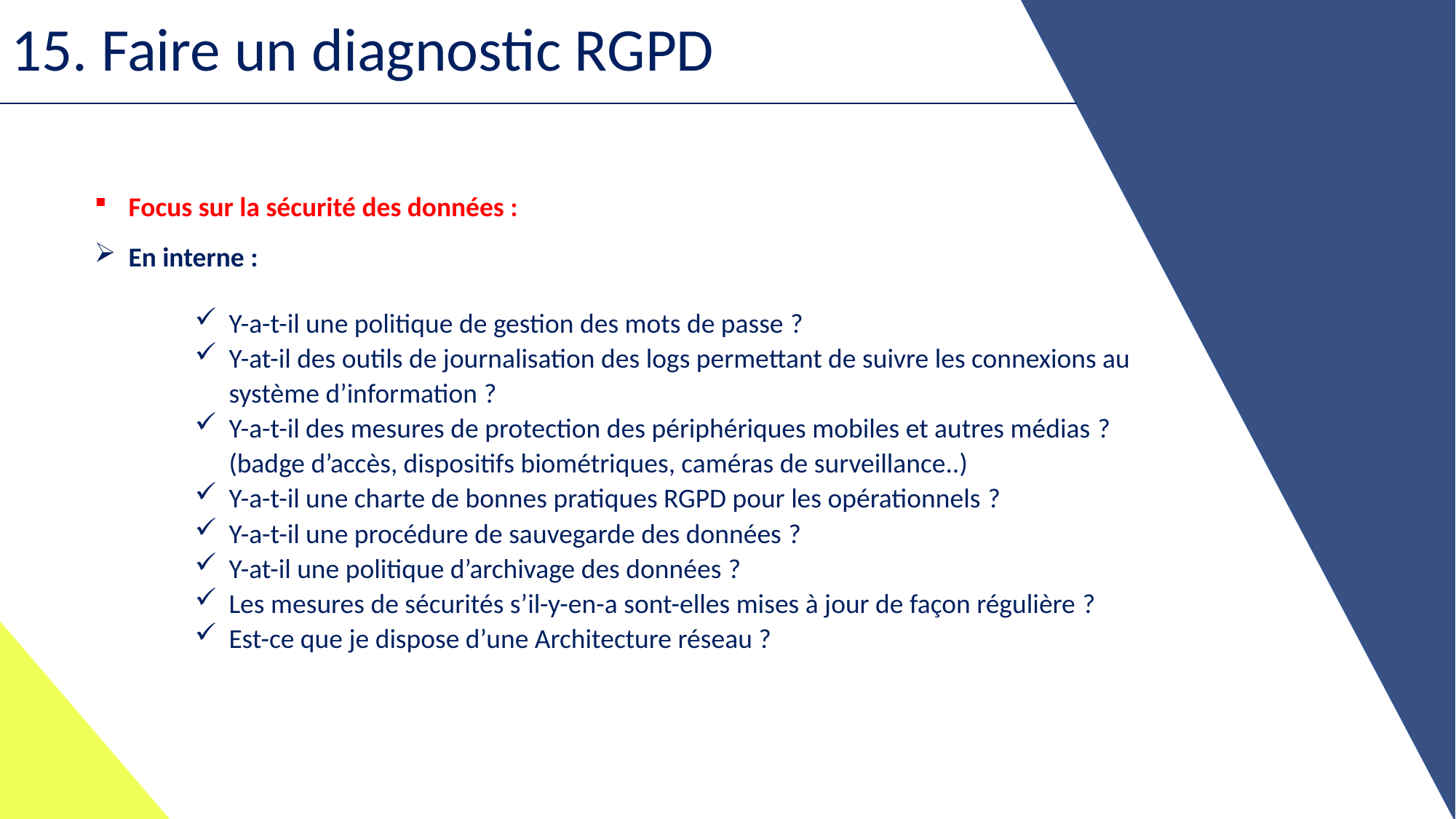

15. Faire un diagnostic RGPD
Focus sur la sécurité des données :
En interne :
Y-a-t-il une politique de gestion des mots de passe ?
Y-at-il des outils de journalisation des logs permettant de suivre les connexions au système d’information ?
Y-a-t-il des mesures de protection des périphériques mobiles et autres médias ? (badge d’accès, dispositifs biométriques, caméras de surveillance..)
Y-a-t-il une charte de bonnes pratiques RGPD pour les opérationnels ?
Y-a-t-il une procédure de sauvegarde des données ?
Y-at-il une politique d’archivage des données ?
Les mesures de sécurités s’il-y-en-a sont-elles mises à jour de façon régulière ?
Est-ce que je dispose d’une Architecture réseau ?